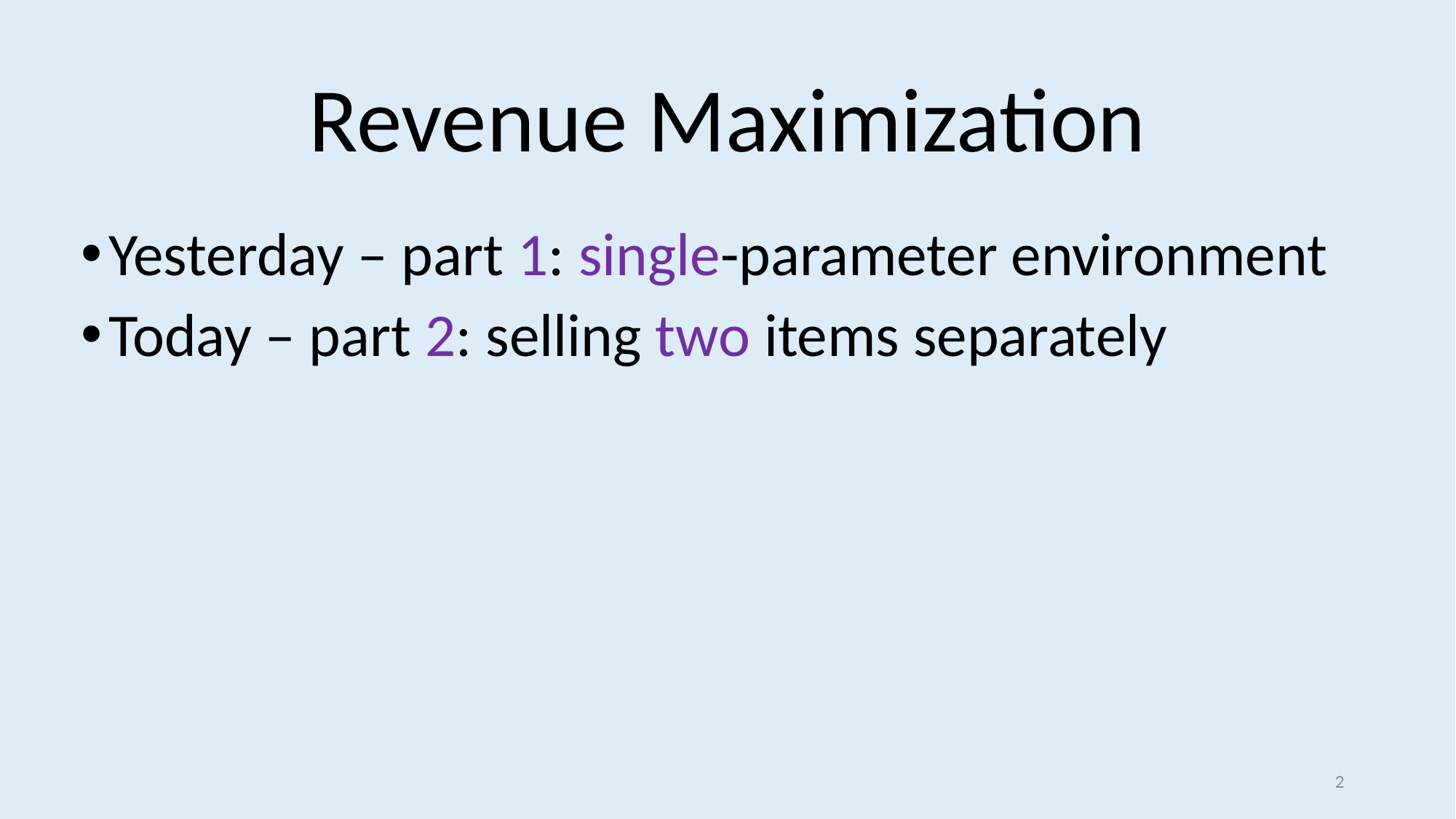

# Revenue Maximization
Yesterday – part 1: single-parameter environment
Today – part 2: selling two items separately
2